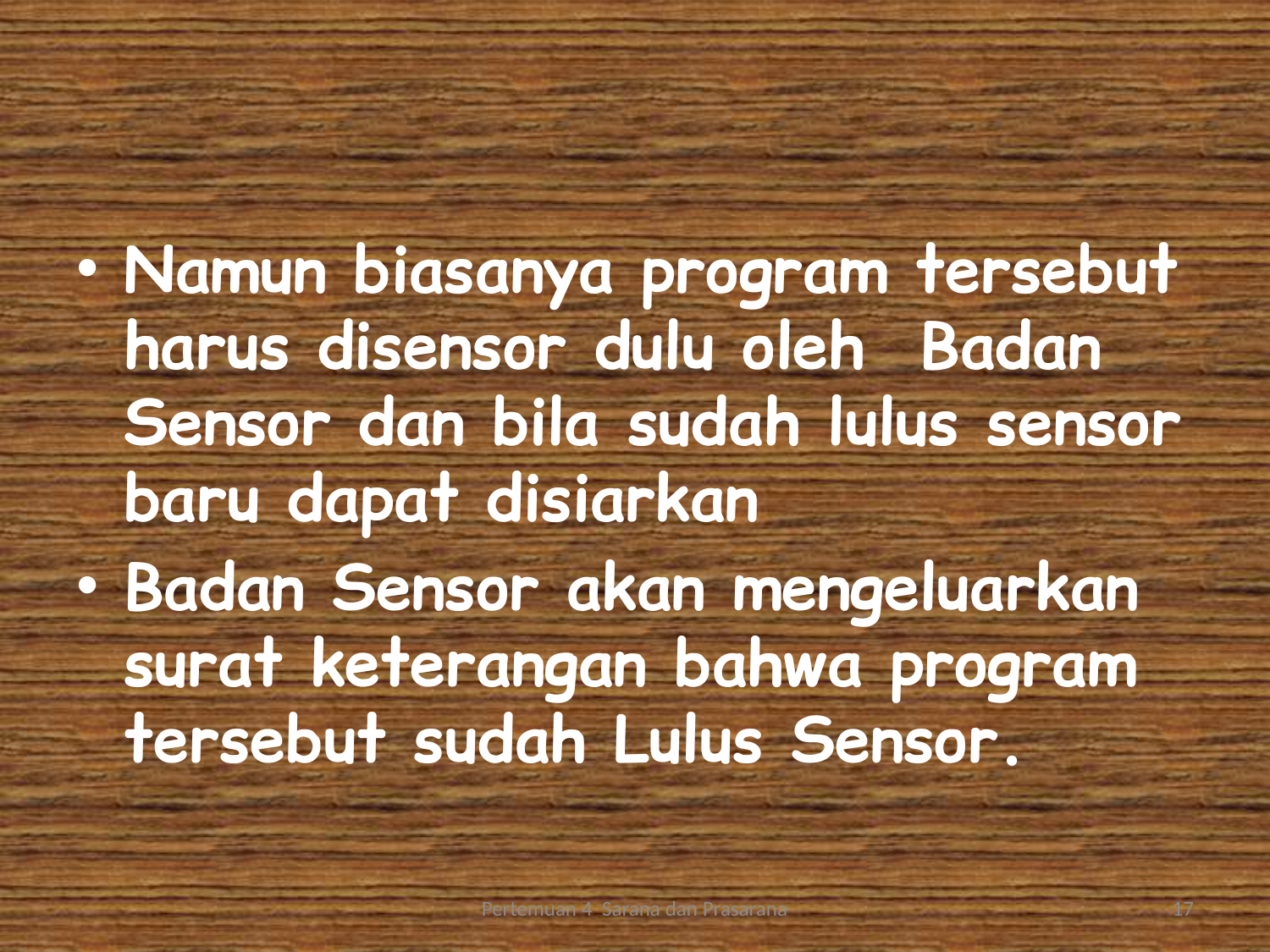

Namun biasanya program tersebut harus disensor dulu oleh  Badan Sensor dan bila sudah lulus sensor baru dapat disiarkan
Badan Sensor akan mengeluarkan surat keterangan bahwa program tersebut sudah Lulus Sensor.

Pertemuan 4  Sarana dan Prasarana
17